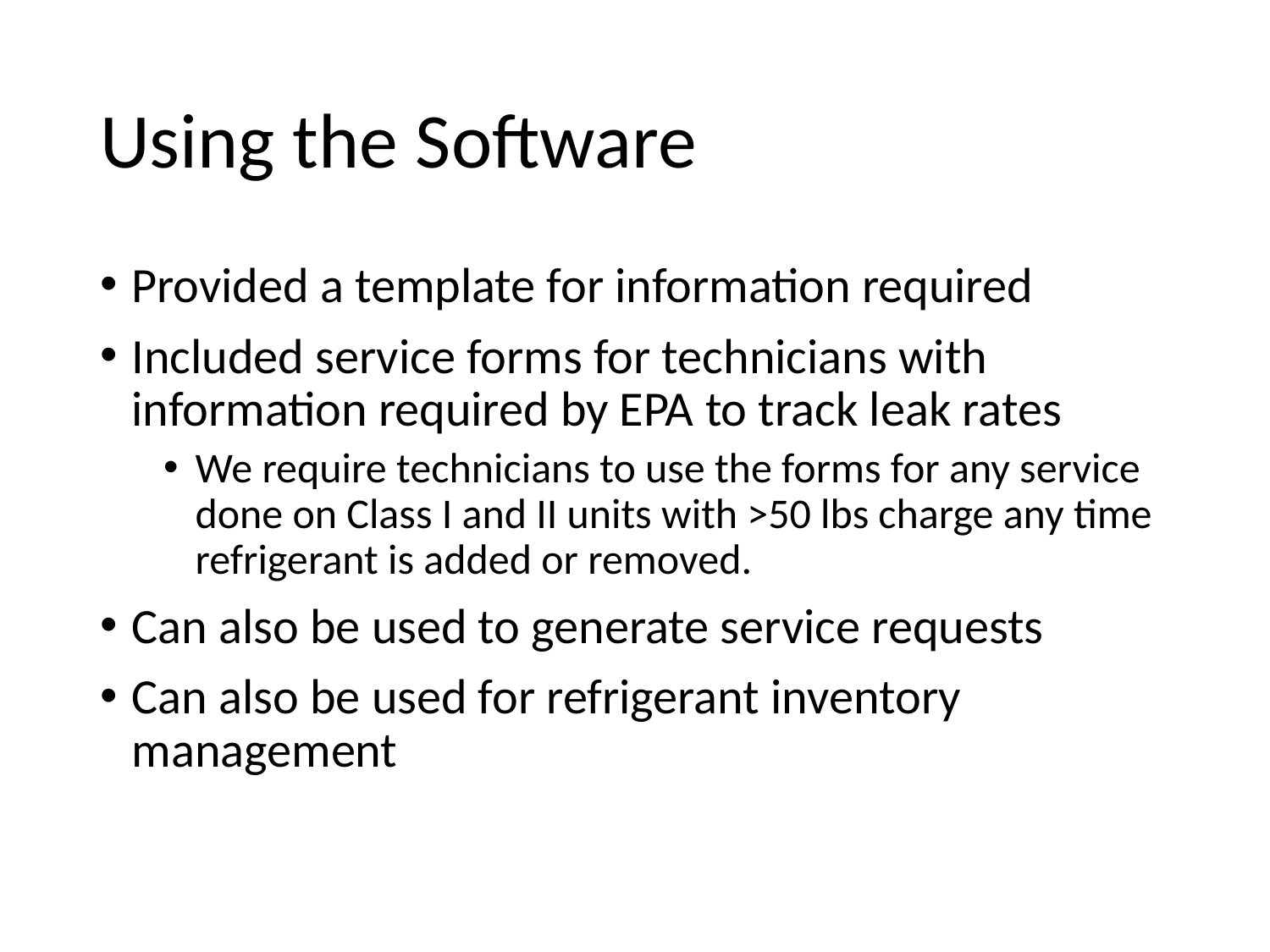

# Using the Software
Provided a template for information required
Included service forms for technicians with information required by EPA to track leak rates
We require technicians to use the forms for any service done on Class I and II units with >50 lbs charge any time refrigerant is added or removed.
Can also be used to generate service requests
Can also be used for refrigerant inventory management